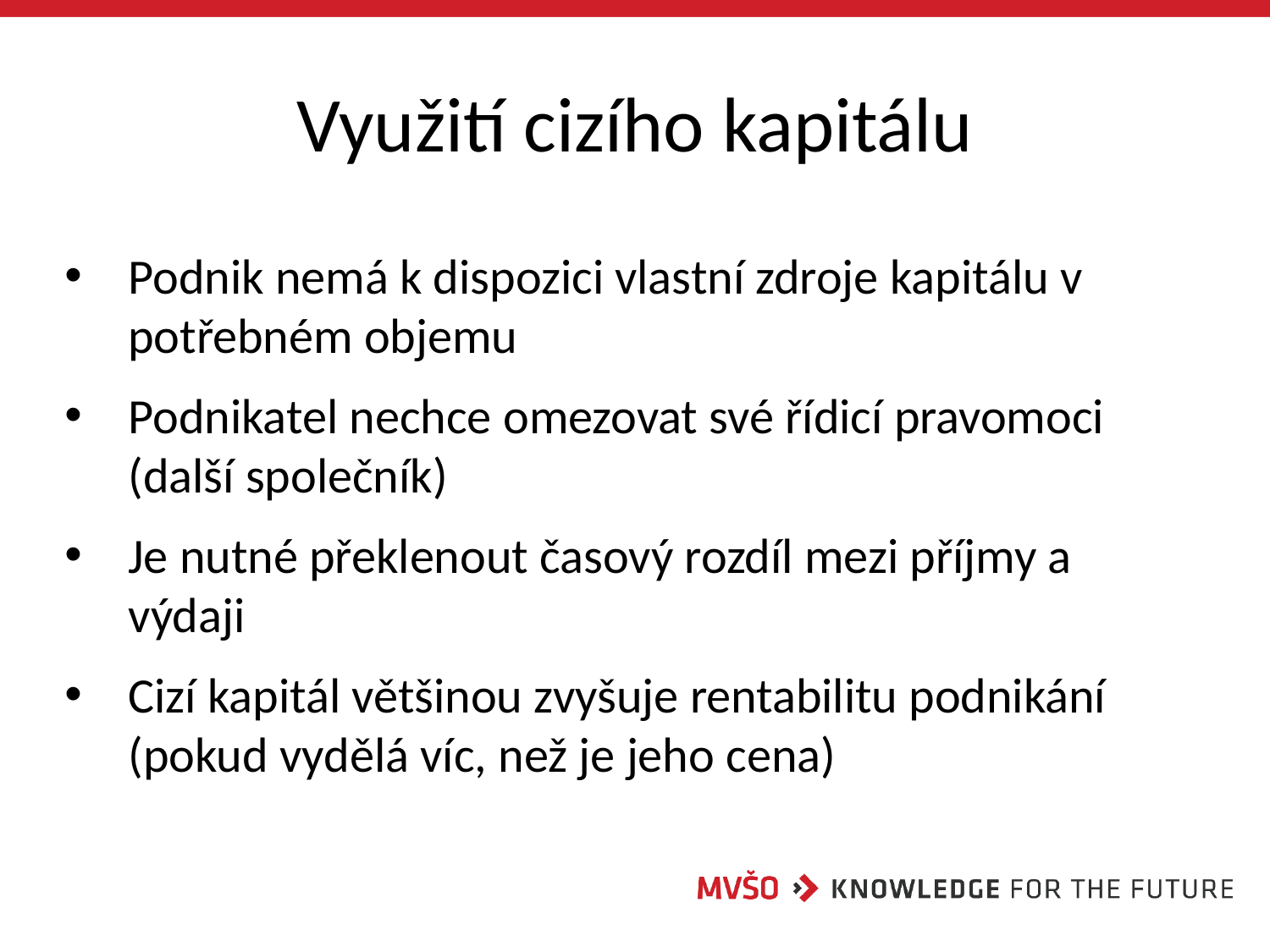

# Využití cizího kapitálu
Podnik nemá k dispozici vlastní zdroje kapitálu v potřebném objemu
Podnikatel nechce omezovat své řídicí pravomoci (další společník)
Je nutné překlenout časový rozdíl mezi příjmy a výdaji
Cizí kapitál většinou zvyšuje rentabilitu podnikání (pokud vydělá víc, než je jeho cena)